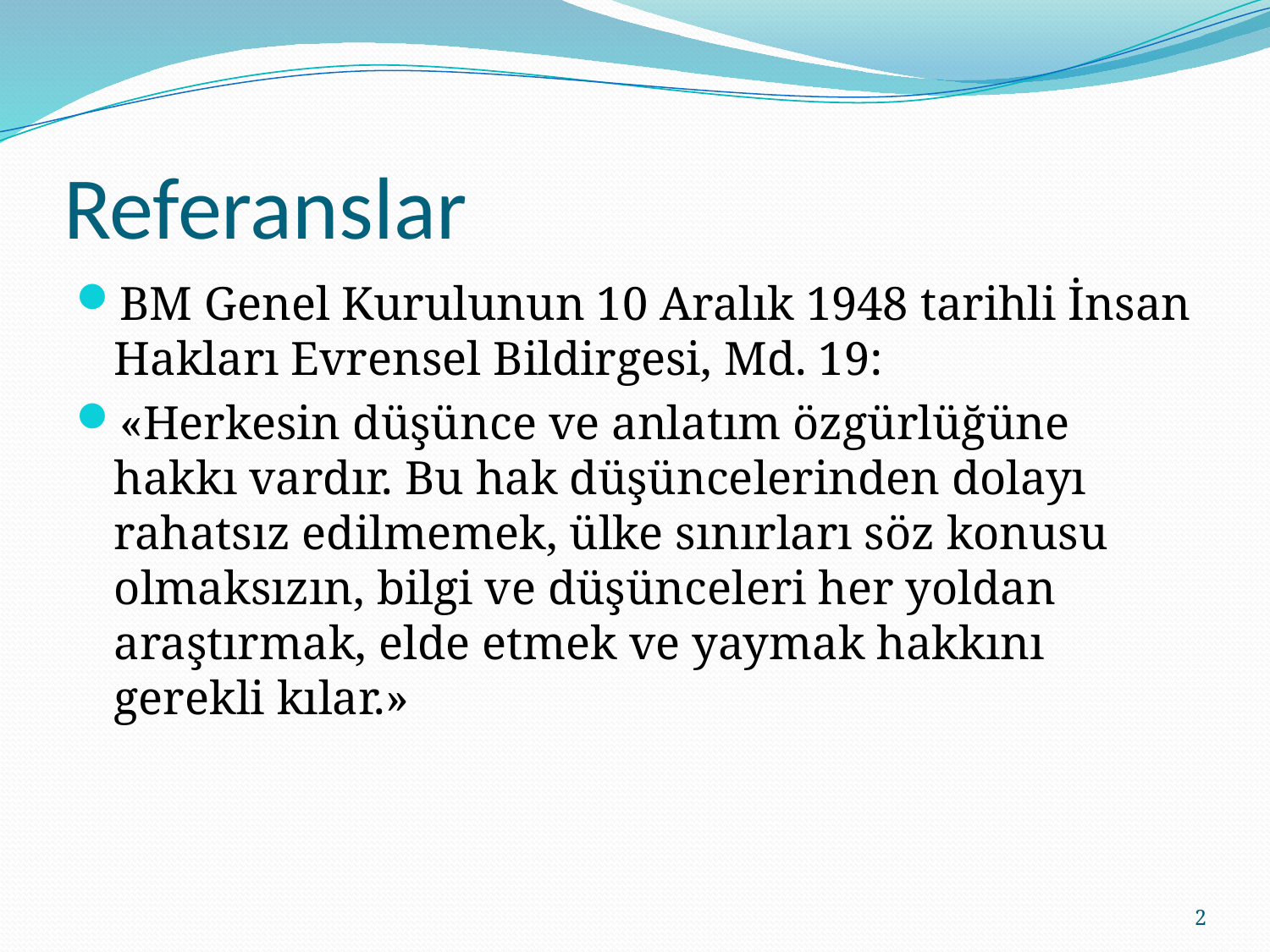

# Referanslar
BM Genel Kurulunun 10 Aralık 1948 tarihli İnsan Hakları Evrensel Bildirgesi, Md. 19:
«Herkesin düşünce ve anlatım özgürlüğüne hakkı vardır. Bu hak düşüncelerinden dolayı rahatsız edilmemek, ülke sınırları söz konusu olmaksızın, bilgi ve düşünceleri her yoldan araştırmak, elde etmek ve yaymak hakkını gerekli kılar.»
2